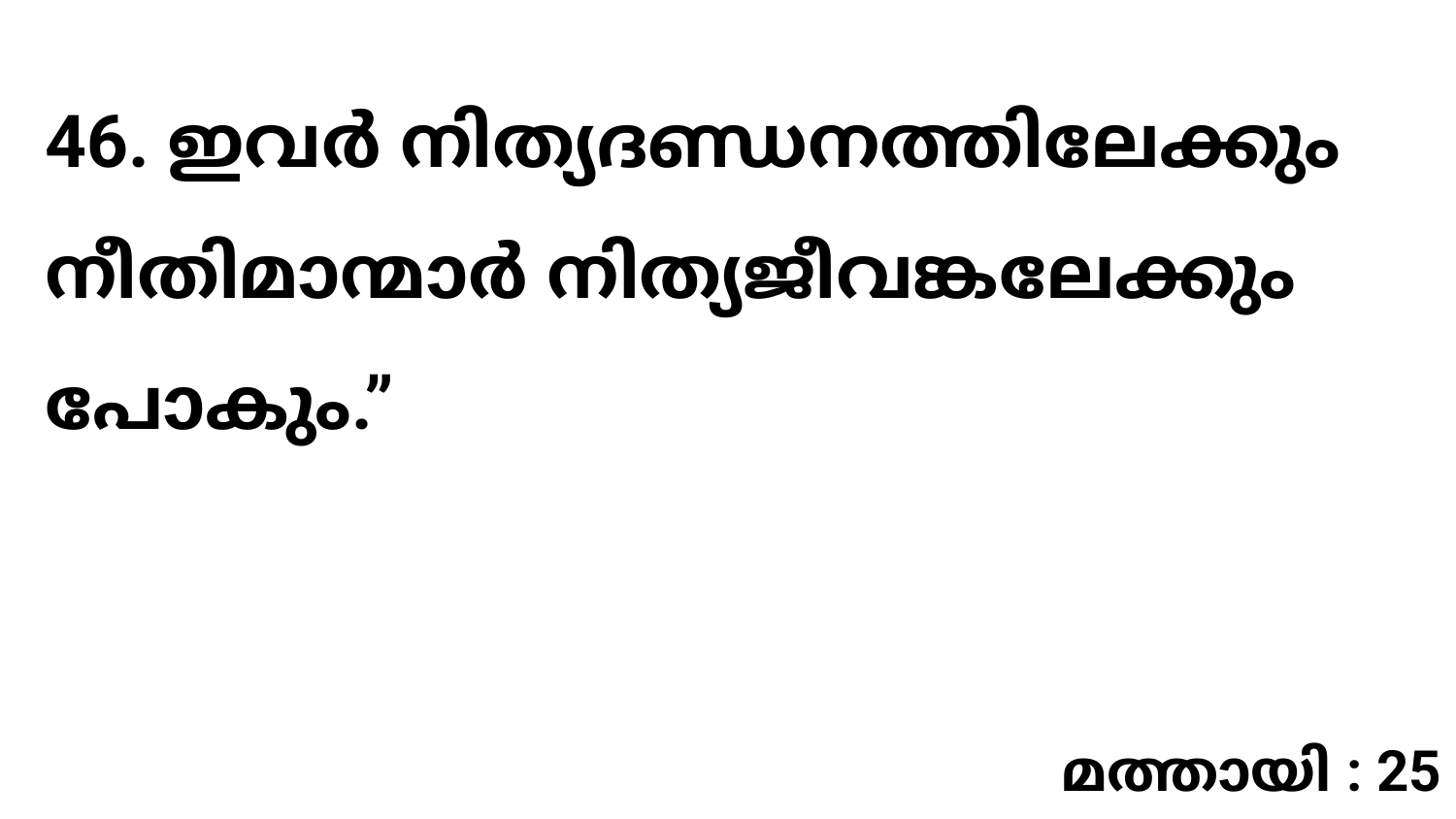

46. ഇവർ നിത്യദണ്ഡനത്തിലേക്കും നീതിമാന്മാർ നിത്യജീവങ്കലേക്കും പോകും.”
മത്തായി : 25